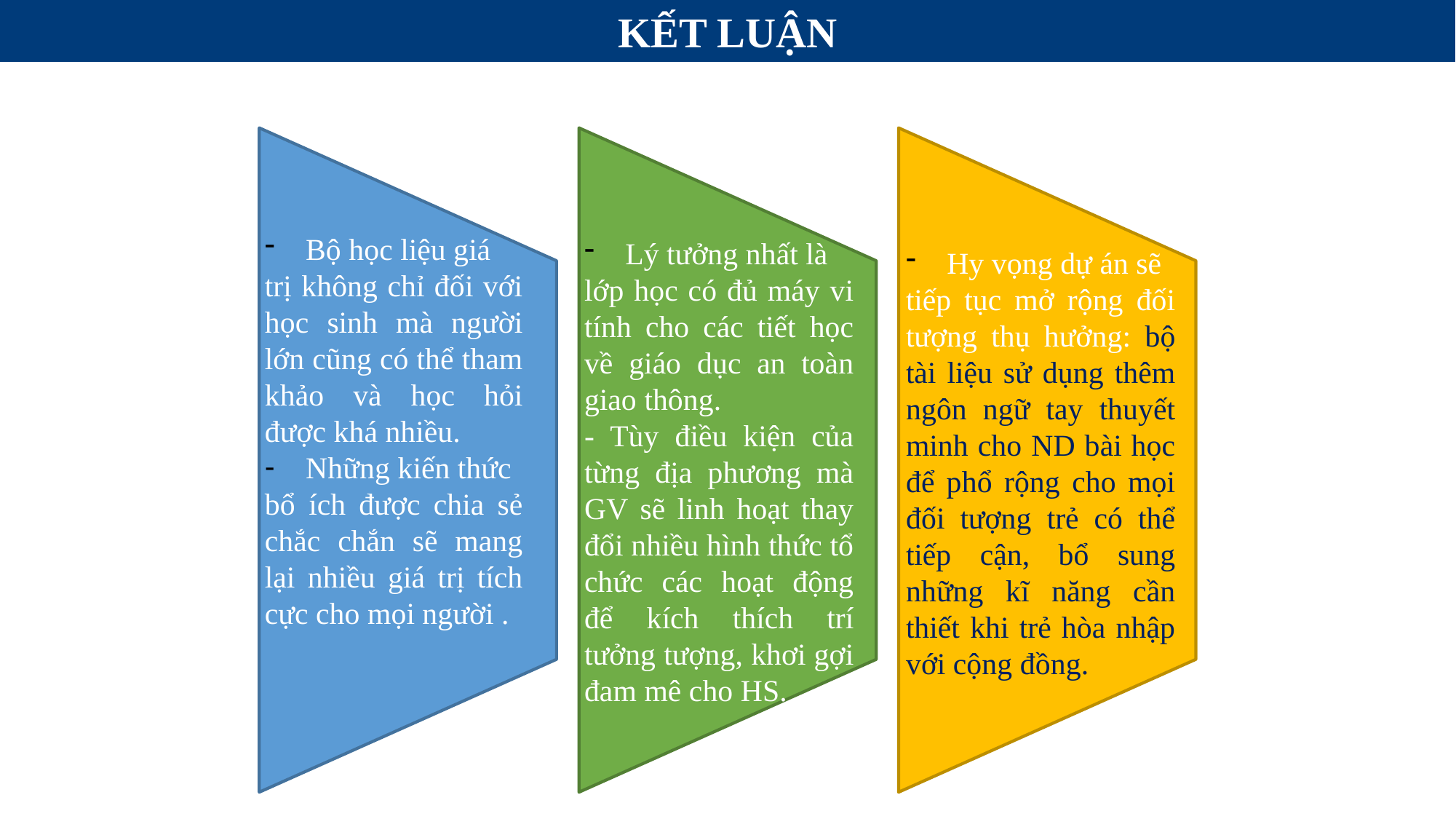

KẾT LUẬN

Bộ học liệu giá
trị không chỉ đối với học sinh mà người lớn cũng có thể tham khảo và học hỏi được khá nhiều.
Những kiến thức
bổ ích được chia sẻ chắc chắn sẽ mang lại nhiều giá trị tích cực cho mọi người .
Lý tưởng nhất là
lớp học có đủ máy vi tính cho các tiết học về giáo dục an toàn giao thông.
- Tùy điều kiện của từng địa phương mà GV sẽ linh hoạt thay đổi nhiều hình thức tổ chức các hoạt động để kích thích trí tưởng tượng, khơi gợi đam mê cho HS.

Hy vọng dự án sẽ
tiếp tục mở rộng đối tượng thụ hưởng: bộ tài liệu sử dụng thêm ngôn ngữ tay thuyết minh cho ND bài học để phổ rộng cho mọi đối tượng trẻ có thể tiếp cận, bổ sung những kĩ năng cần thiết khi trẻ hòa nhập với cộng đồng.